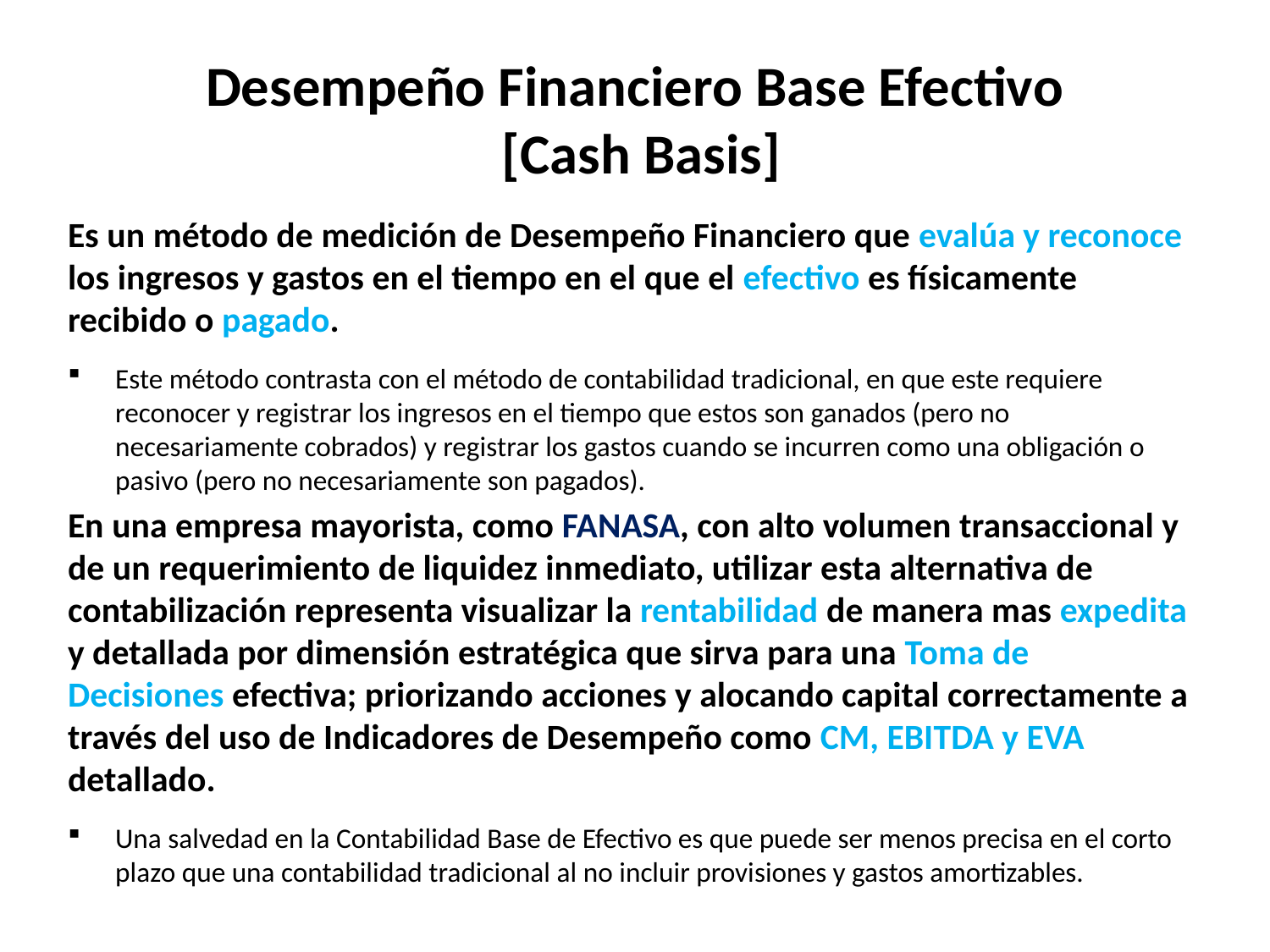

# Desempeño Financiero Base Efectivo [Cash Basis]
Es un método de medición de Desempeño Financiero que evalúa y reconoce los ingresos y gastos en el tiempo en el que el efectivo es físicamente recibido o pagado.
Este método contrasta con el método de contabilidad tradicional, en que este requiere reconocer y registrar los ingresos en el tiempo que estos son ganados (pero no necesariamente cobrados) y registrar los gastos cuando se incurren como una obligación o pasivo (pero no necesariamente son pagados).
En una empresa mayorista, como FANASA, con alto volumen transaccional y de un requerimiento de liquidez inmediato, utilizar esta alternativa de contabilización representa visualizar la rentabilidad de manera mas expedita y detallada por dimensión estratégica que sirva para una Toma de Decisiones efectiva; priorizando acciones y alocando capital correctamente a través del uso de Indicadores de Desempeño como CM, EBITDA y EVA detallado.
Una salvedad en la Contabilidad Base de Efectivo es que puede ser menos precisa en el corto plazo que una contabilidad tradicional al no incluir provisiones y gastos amortizables.